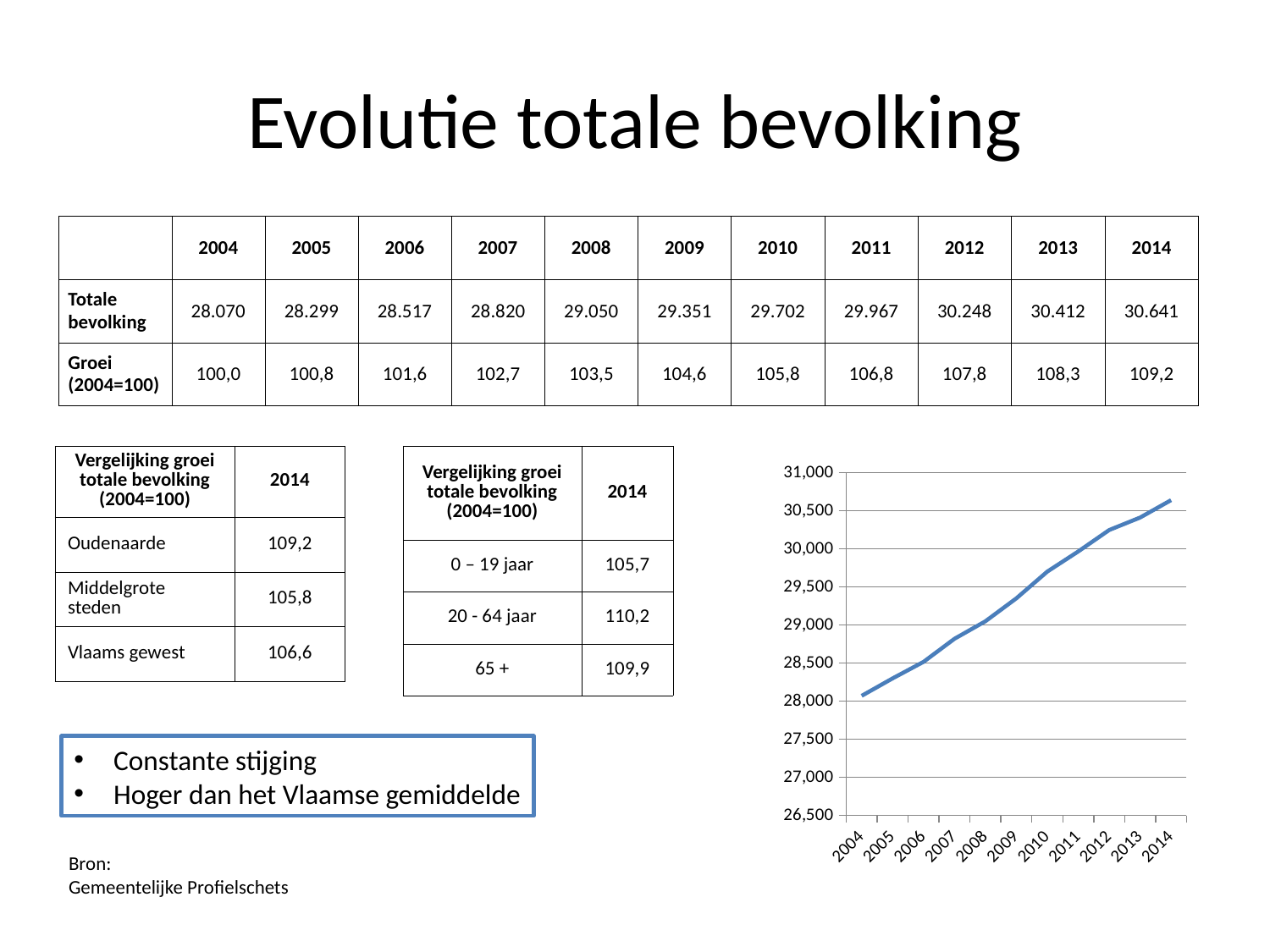

# Evolutie totale bevolking
|  | 2004 | 2005 | 2006 | 2007 | 2008 | 2009 | 2010 | 2011 | 2012 | 2013 | 2014 |
| --- | --- | --- | --- | --- | --- | --- | --- | --- | --- | --- | --- |
| Totale bevolking | 28.070 | 28.299 | 28.517 | 28.820 | 29.050 | 29.351 | 29.702 | 29.967 | 30.248 | 30.412 | 30.641 |
| Groei (2004=100) | 100,0 | 100,8 | 101,6 | 102,7 | 103,5 | 104,6 | 105,8 | 106,8 | 107,8 | 108,3 | 109,2 |
| Vergelijking groei totale bevolking (2004=100) | 2014 |
| --- | --- |
| Oudenaarde | 109,2 |
| Middelgrote steden | 105,8 |
| Vlaams gewest | 106,6 |
| Vergelijking groei totale bevolking (2004=100) | 2014 |
| --- | --- |
| 0 – 19 jaar | 105,7 |
| 20 - 64 jaar | 110,2 |
| 65 + | 109,9 |

### Chart

| Category | Totale bevolking |
|---|---|
| 2004 | 28070.0 |
| 2005 | 28299.0 |
| 2006 | 28517.0 |
| 2007 | 28820.0 |
| 2008 | 29050.0 |
| 2009 | 29351.0 |
| 2010 | 29702.0 |
| 2011 | 29967.0 |
| 2012 | 30248.0 |
| 2013 | 30412.0 |
| 2014 | 30641.0 |
Constante stijging
Hoger dan het Vlaamse gemiddelde
Bron:
Gemeentelijke Profielschets